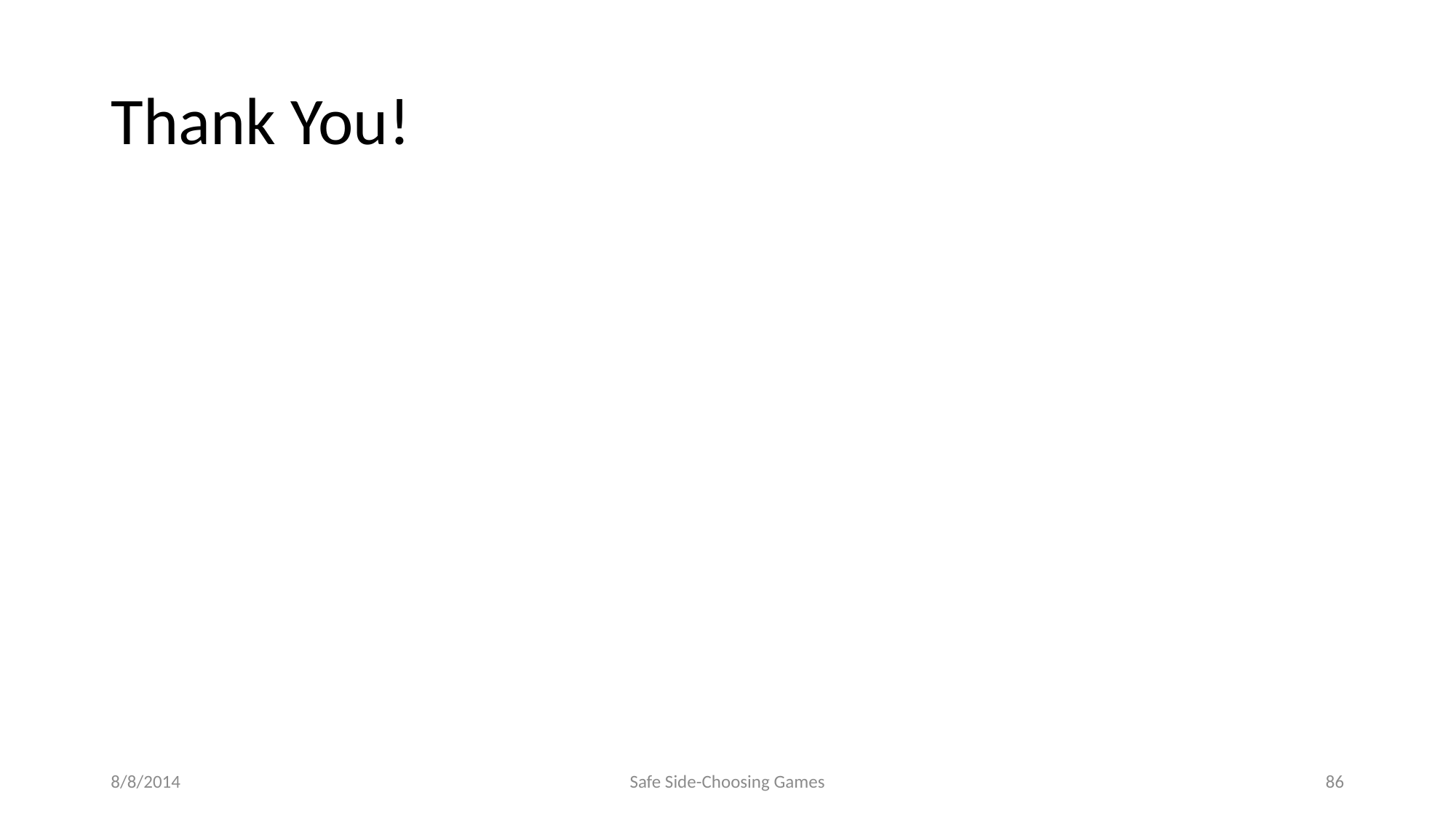

# Thank You!

8/8/2014
Safe Side-Choosing Games
86